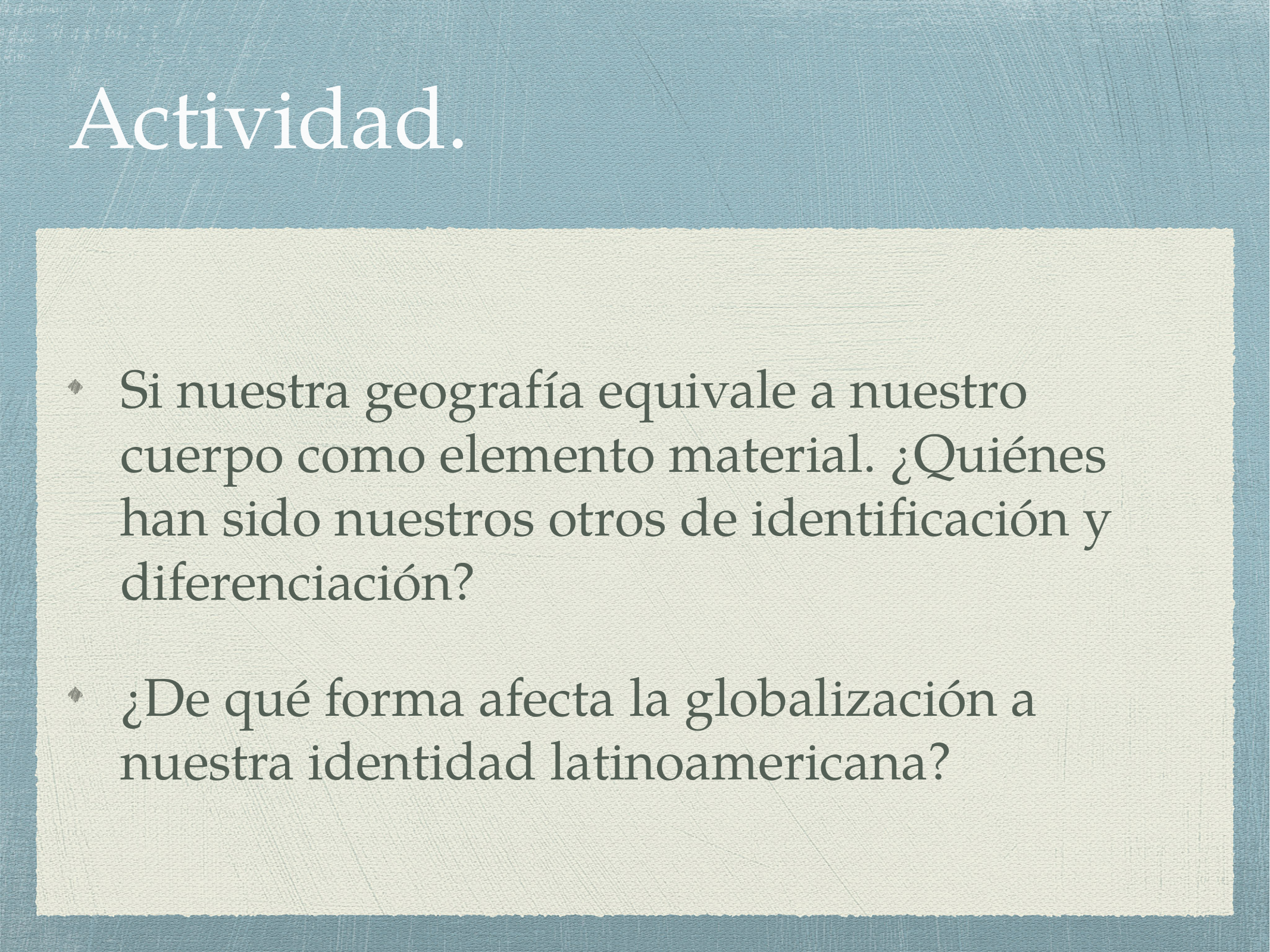

# Actividad.
Si nuestra geografía equivale a nuestro cuerpo como elemento material. ¿Quiénes han sido nuestros otros de identificación y diferenciación?
¿De qué forma afecta la globalización a nuestra identidad latinoamericana?